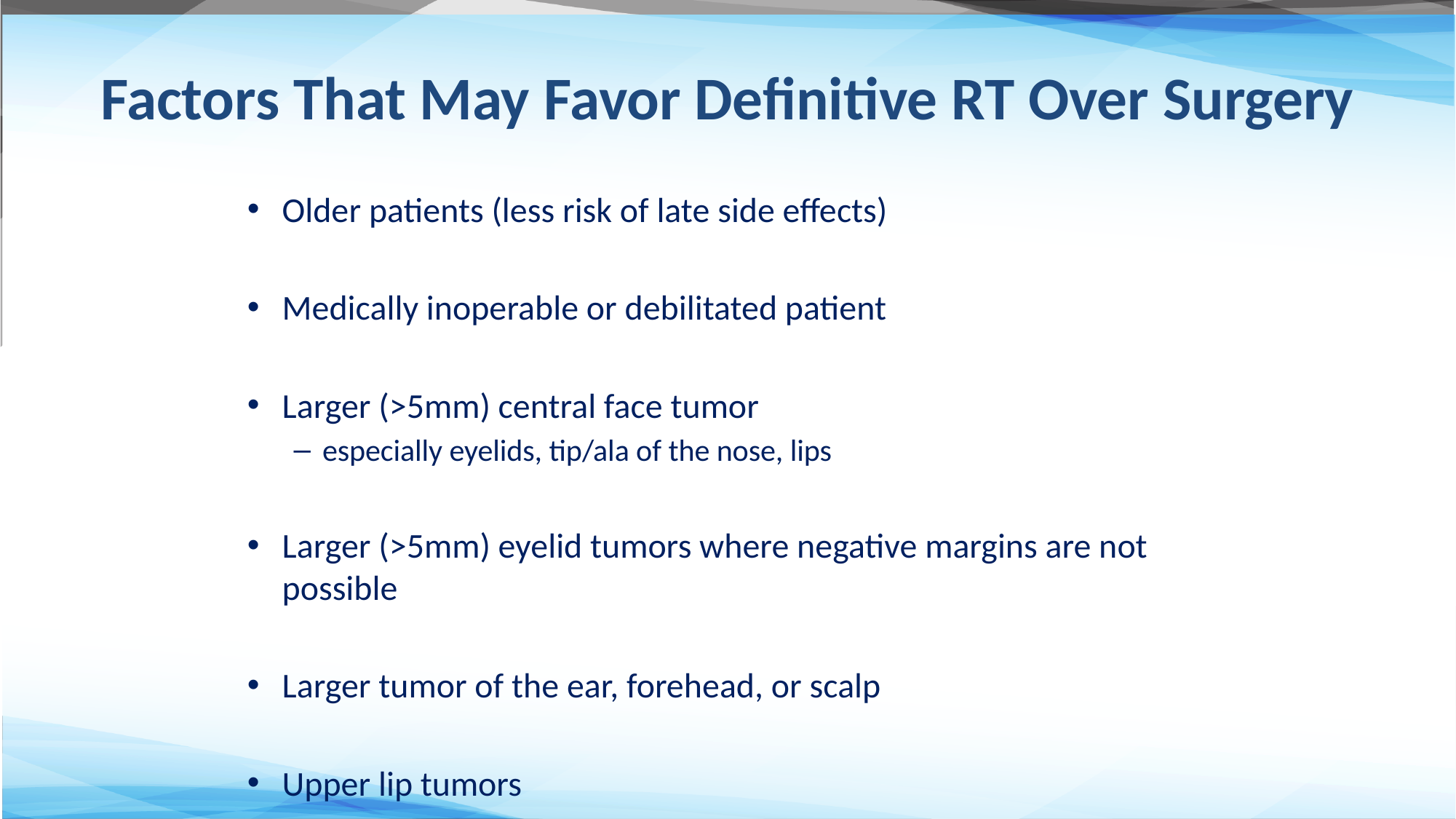

# Factors That May Favor Definitive RT Over Surgery
Older patients (less risk of late side effects)

Medically inoperable or debilitated patient

Larger (>5mm) central face tumor
especially eyelids, tip/ala of the nose, lips

Larger (>5mm) eyelid tumors where negative margins are not possible

Larger tumor of the ear, forehead, or scalp

Upper lip tumors